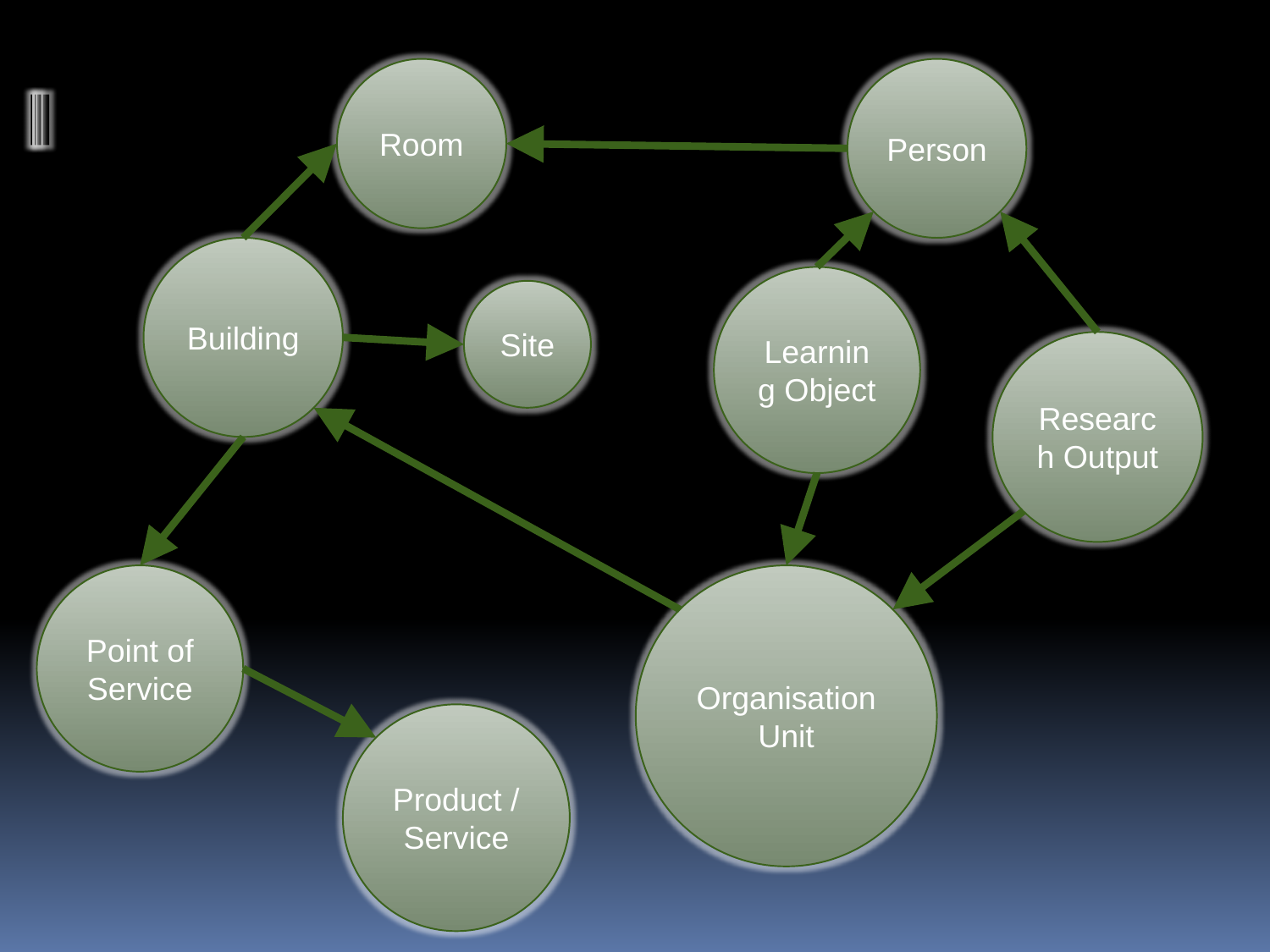

Room
Person
Building
Learning Object
Site
Research Output
Point of Service
Organisation Unit
Product / Service